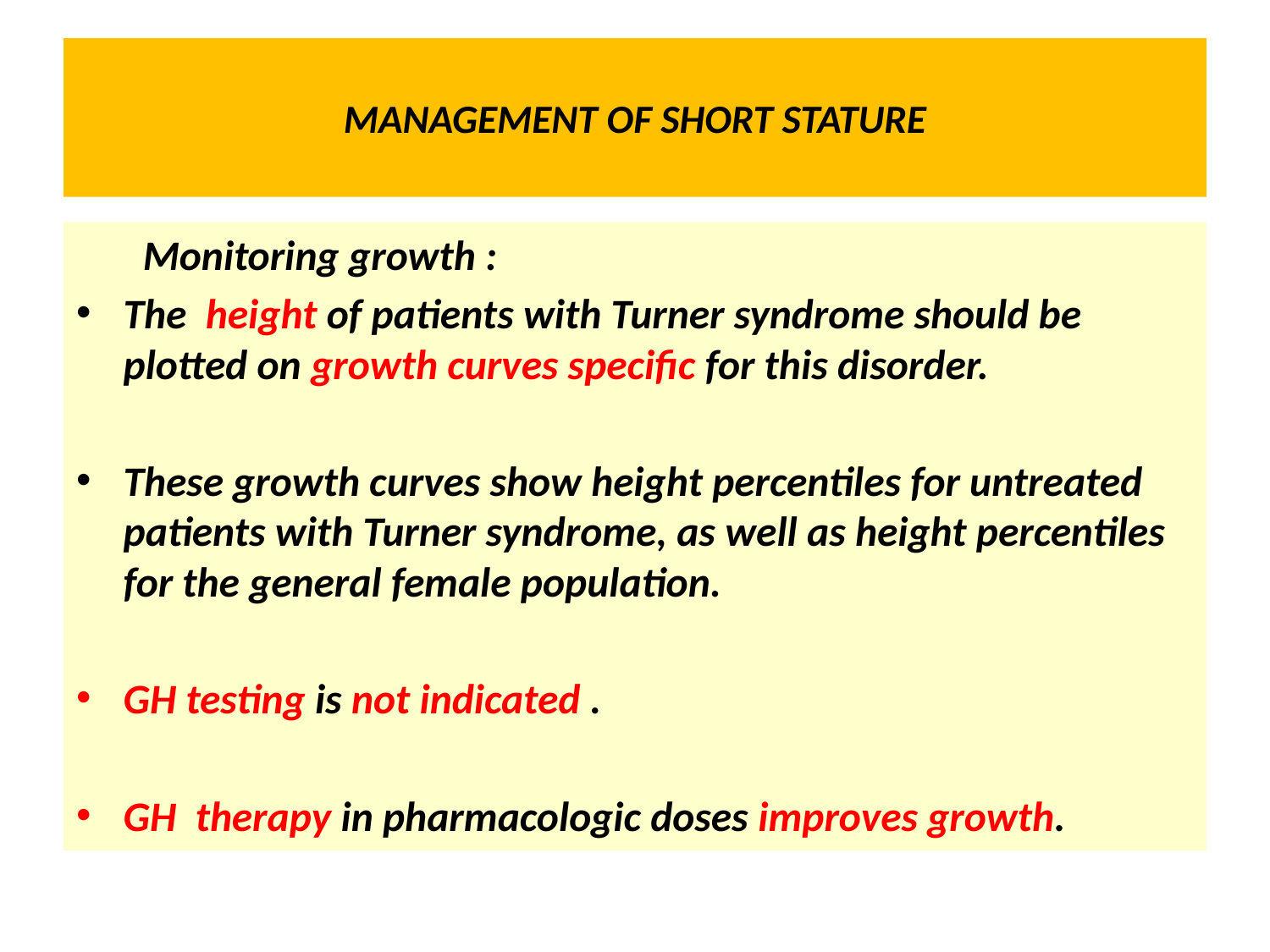

# MANAGEMENT OF SHORT STATURE
       Monitoring growth :
The  height of patients with Turner syndrome should be plotted on growth curves specific for this disorder.

These growth curves show height percentiles for untreated patients with Turner syndrome, as well as height percentiles for the general female population.

GH testing is not indicated .

GH  therapy in pharmacologic doses improves growth.